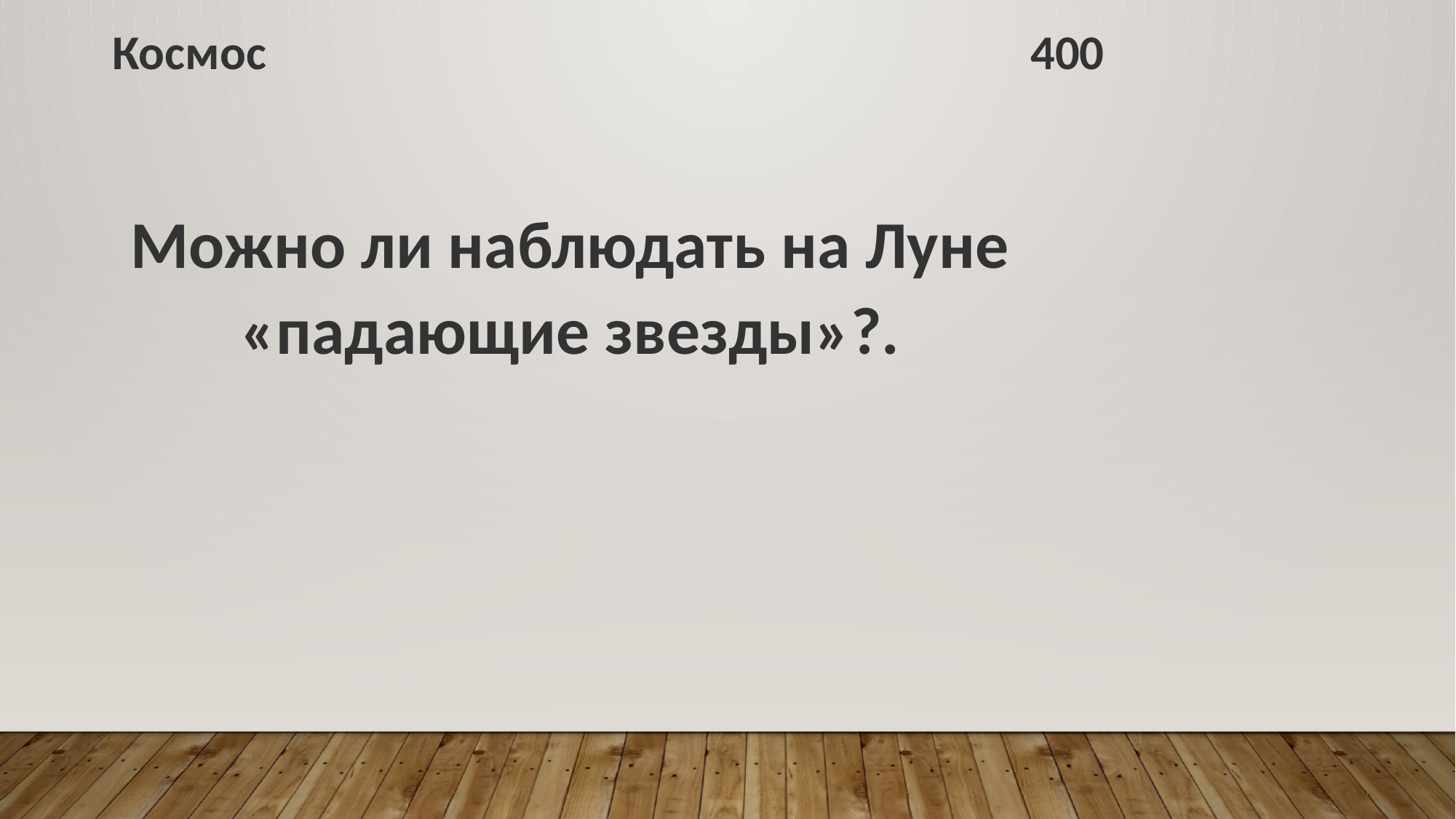

Космос                                                                      400

Можно ли наблюдать на Луне «падающие звезды»?.